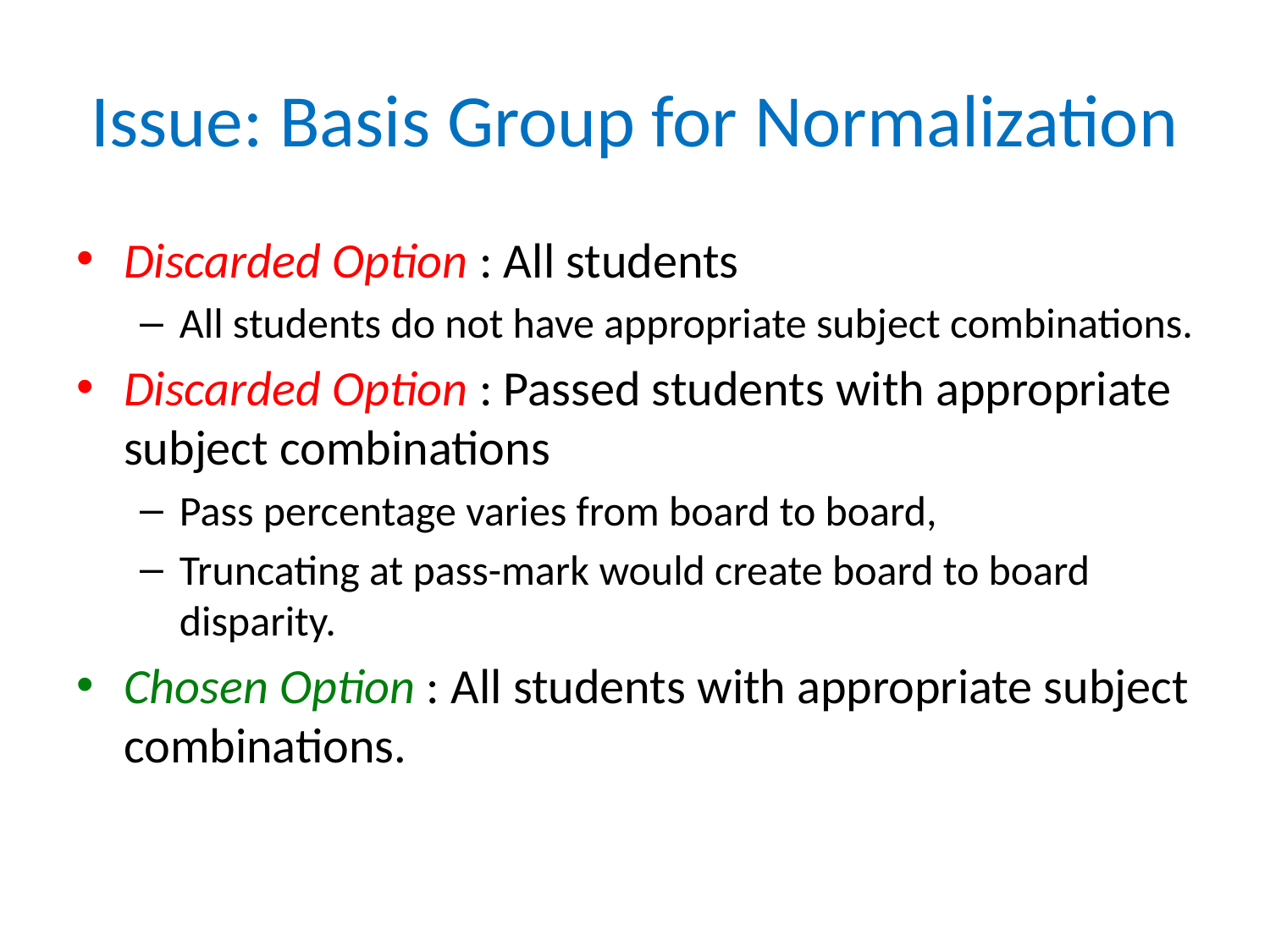

# Issue: Basis Group for Normalization
Discarded Option : All students
All students do not have appropriate subject combinations.
Discarded Option : Passed students with appropriate subject combinations
Pass percentage varies from board to board,
Truncating at pass-mark would create board to board disparity.
Chosen Option : All students with appropriate subject combinations.